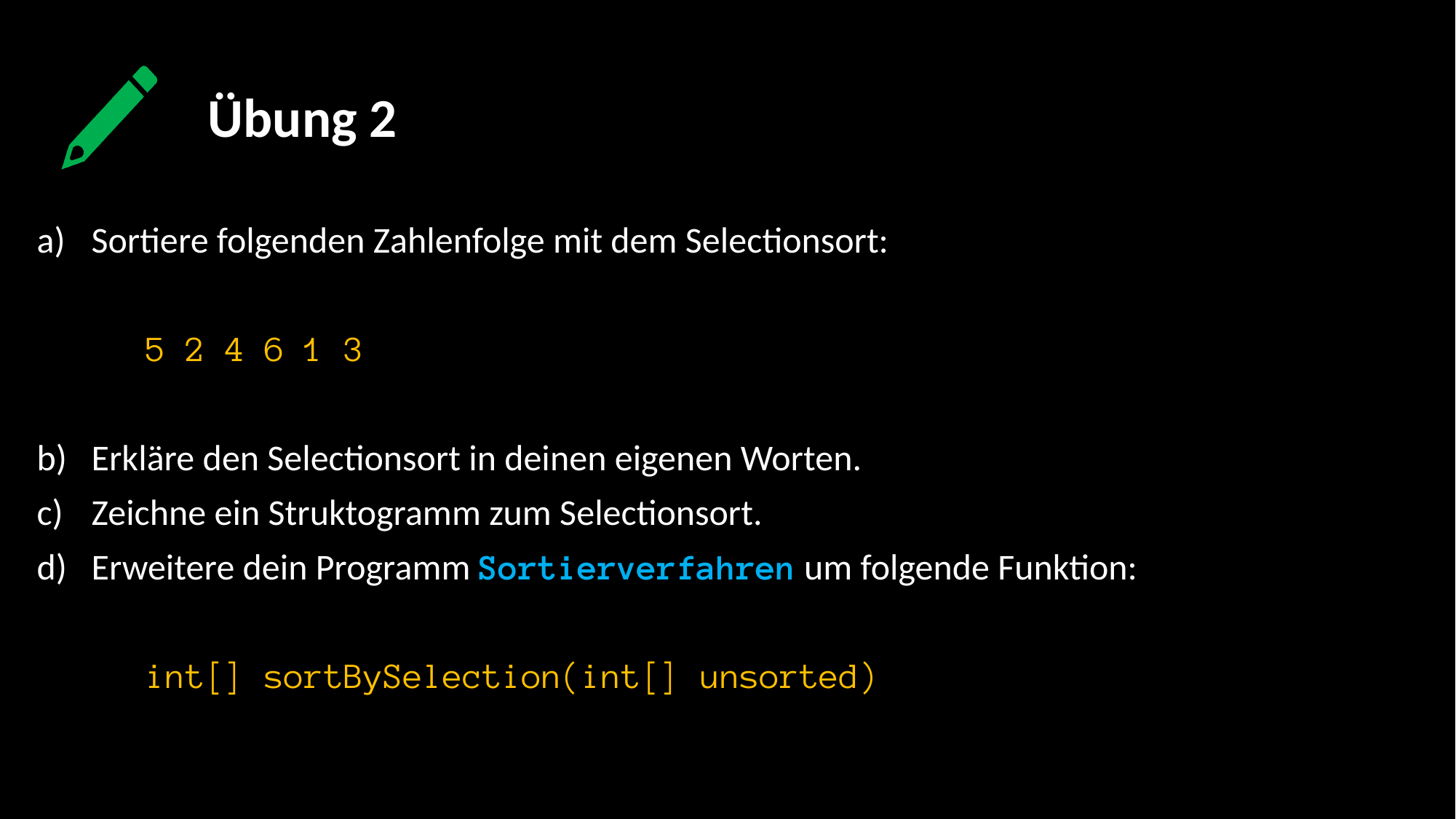

Übung 2
Sortiere folgenden Zahlenfolge mit dem Selectionsort:

	5 2 4 6 1 3

Erkläre den Selectionsort in deinen eigenen Worten.
Zeichne ein Struktogramm zum Selectionsort.
Erweitere dein Programm Sortierverfahren um folgende Funktion:

	int[] sortBySelection(int[] unsorted)